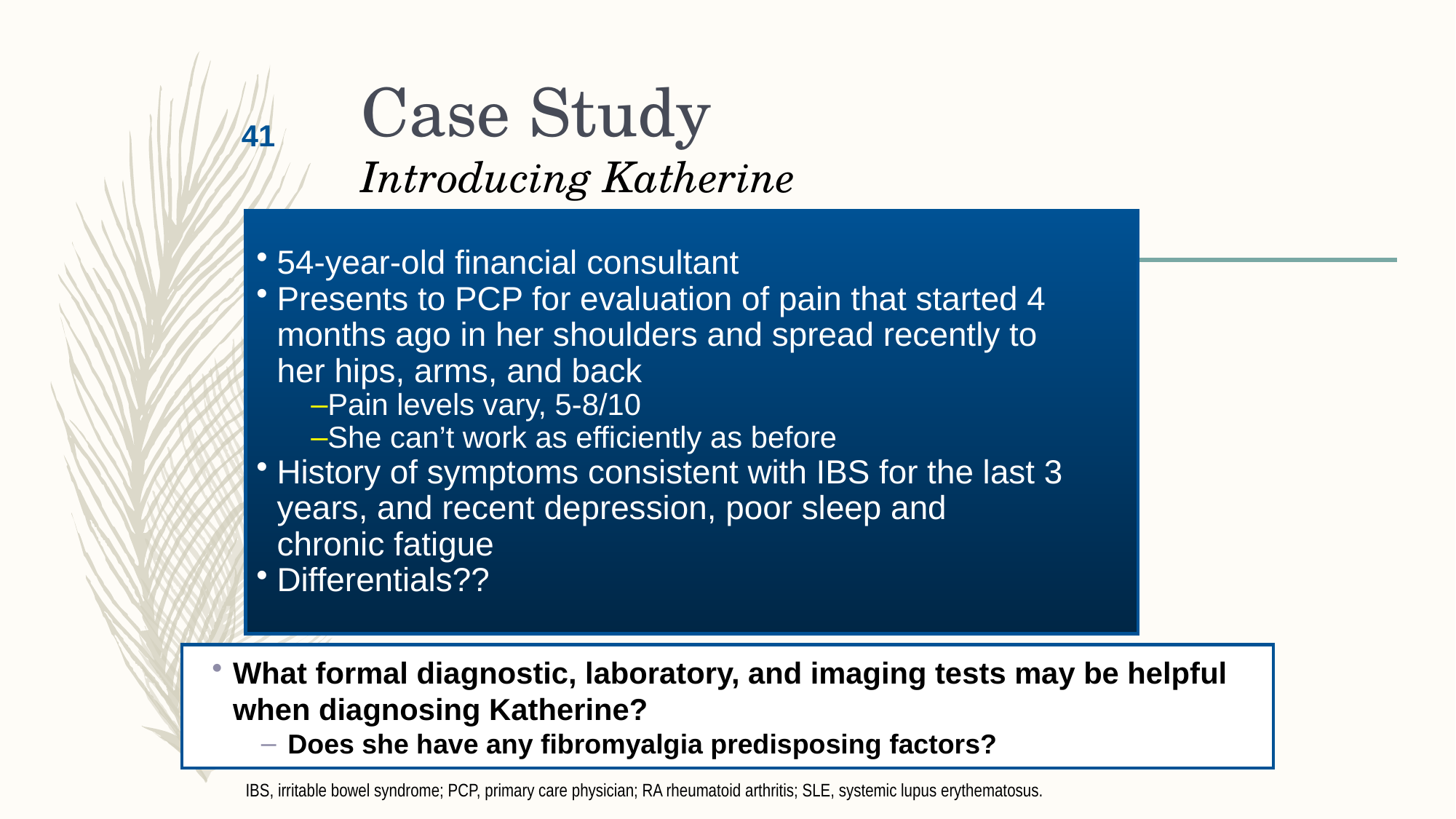

# Case Study Introducing Katherine
41
54-year-old financial consultant
Presents to PCP for evaluation of pain that started 4 months ago in her shoulders and spread recently to
her hips, arms, and back
Pain levels vary, 5-8/10
She can’t work as efficiently as before
History of symptoms consistent with IBS for the last 3 years, and recent depression, poor sleep and
chronic fatigue
Differentials??
What formal diagnostic, laboratory, and imaging tests may be helpful when diagnosing Katherine?
Does she have any fibromyalgia predisposing factors?
IBS, irritable bowel syndrome; PCP, primary care physician; RA rheumatoid arthritis; SLE, systemic lupus erythematosus.